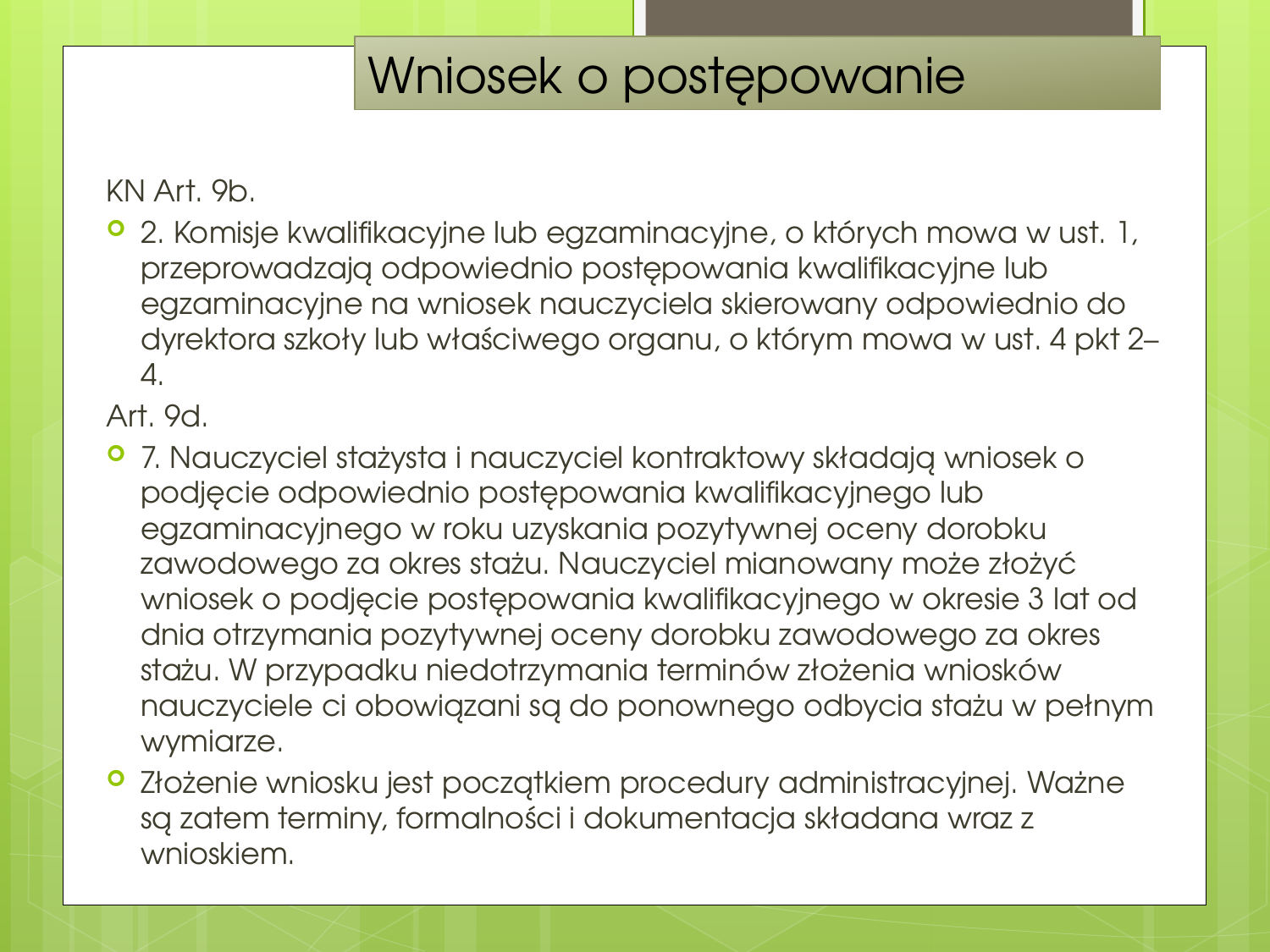

# Wniosek o postępowanie
KN Art. 9b.
2. Komisje kwalifikacyjne lub egzaminacyjne, o których mowa w ust. 1, przeprowadzają odpowiednio postępowania kwalifikacyjne lub egzaminacyjne na wniosek nauczyciela skierowany odpowiednio do dyrektora szkoły lub właściwego organu, o którym mowa w ust. 4 pkt 2–4.
Art. 9d.
7. Nauczyciel stażysta i nauczyciel kontraktowy składają wniosek o podjęcie odpowiednio postępowania kwalifikacyjnego lub egzaminacyjnego w roku uzyskania pozytywnej oceny dorobku zawodowego za okres stażu. Nauczyciel mianowany może złożyć wniosek o podjęcie postępowania kwalifikacyjnego w okresie 3 lat od dnia otrzymania pozytywnej oceny dorobku zawodowego za okres stażu. W przypadku niedotrzymania terminów złożenia wniosków nauczyciele ci obowiązani są do ponownego odbycia stażu w pełnym wymiarze.
Złożenie wniosku jest początkiem procedury administracyjnej. Ważne są zatem terminy, formalności i dokumentacja składana wraz z wnioskiem.